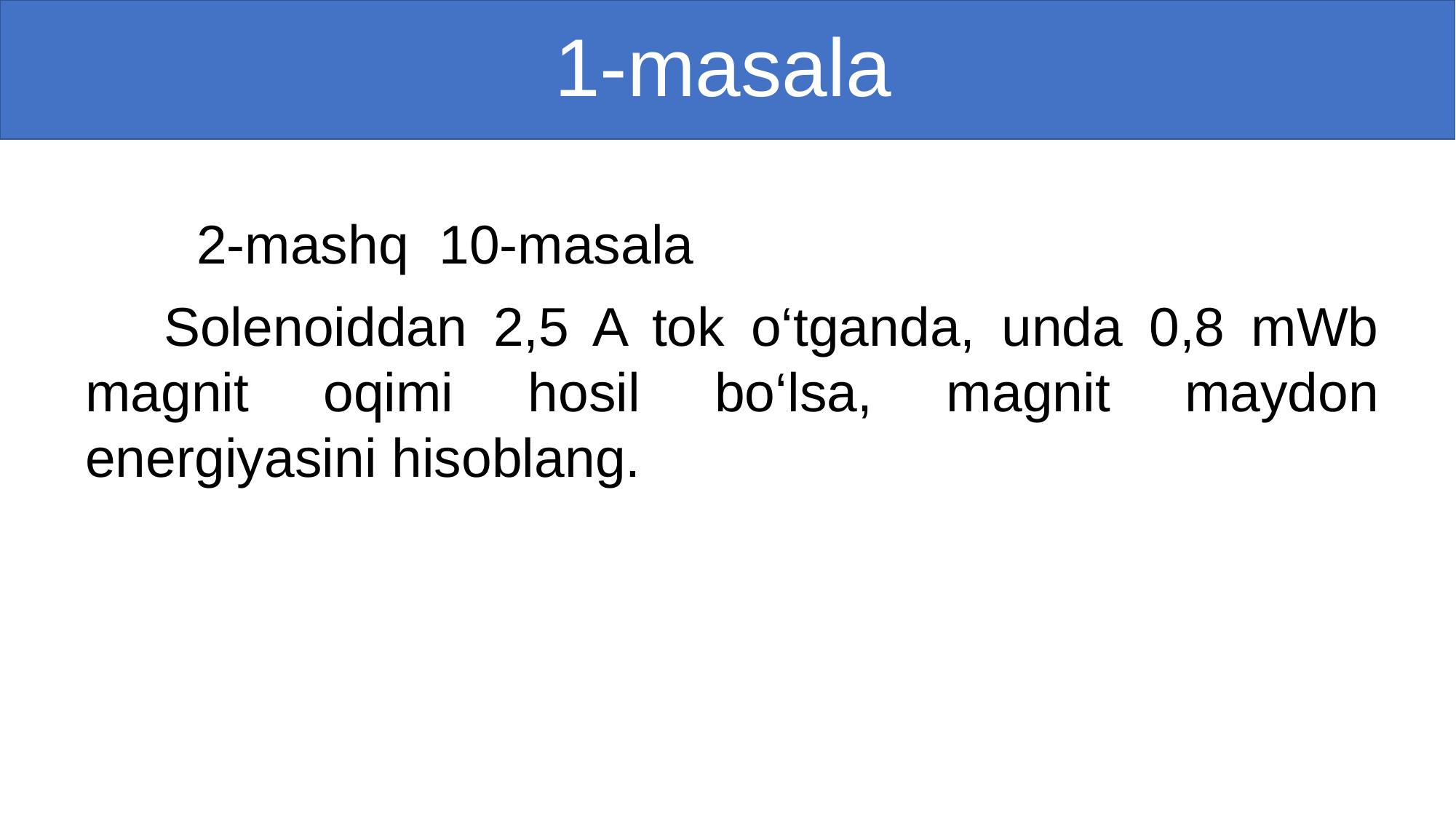

# 1-masala
       2-mashq  10-masala
   Solenoiddan 2,5 A tok o‘tganda, unda 0,8 mWb magnit oqimi hosil bo‘lsa, magnit maydon energiyasini hisoblang.